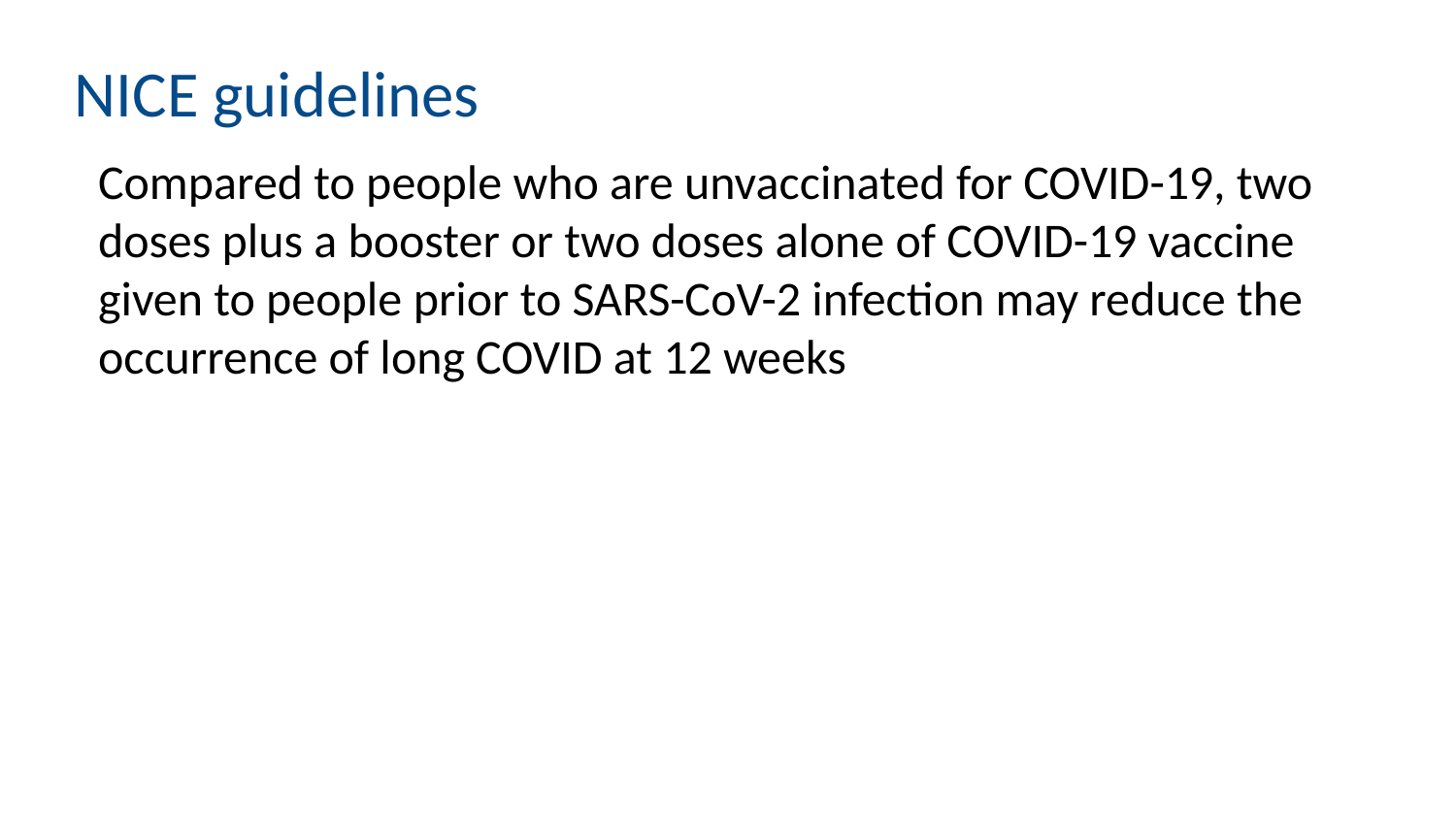

NICE guidelines
Compared to people who are unvaccinated for COVID-19, two doses plus a booster or two doses alone of COVID-19 vaccine given to people prior to SARS-CoV-2 infection may reduce the occurrence of long COVID at 12 weeks